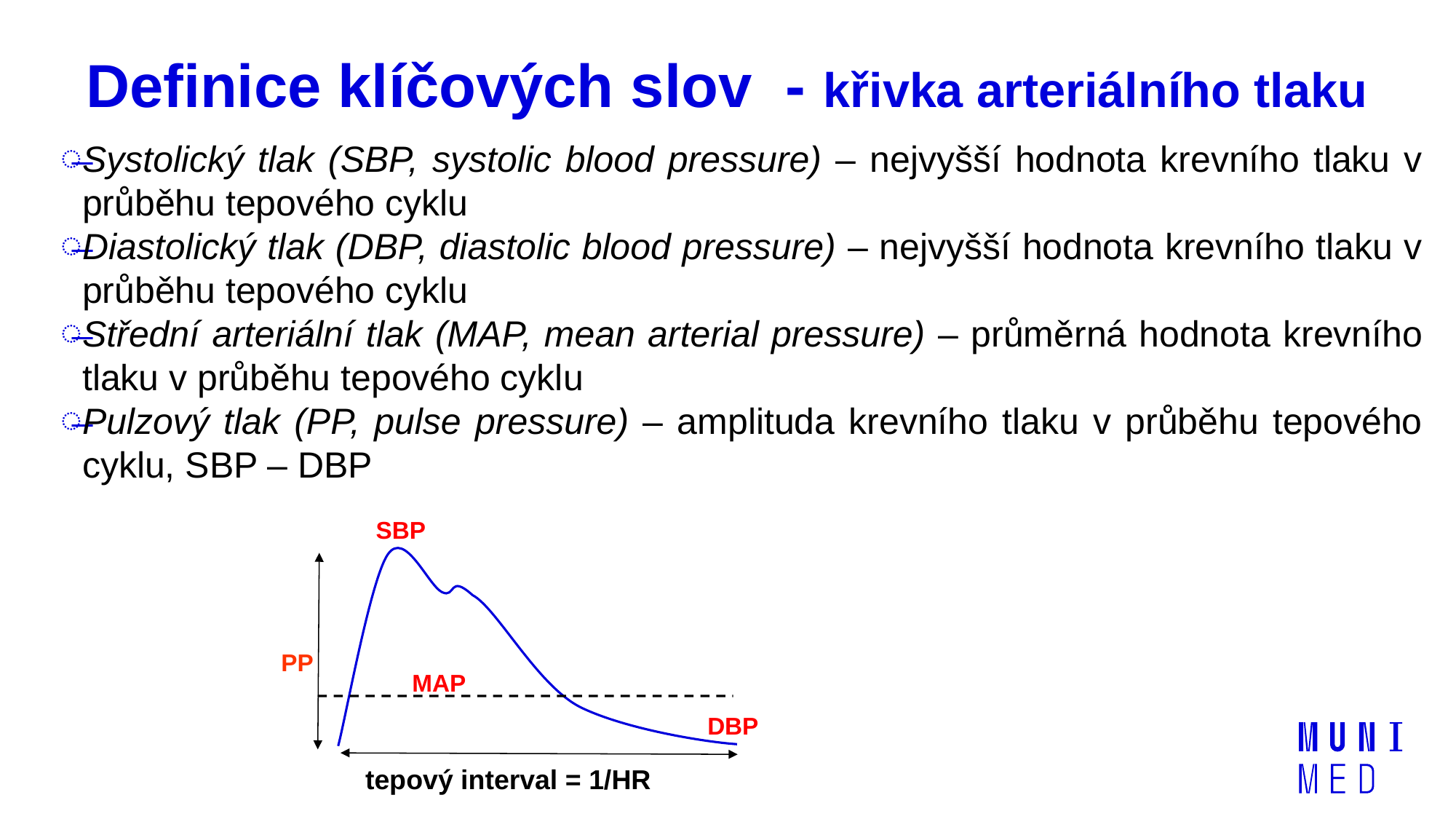

# Definice klíčových slov  - křivka arteriálního tlaku
Systolický tlak (SBP, systolic blood pressure) – nejvyšší hodnota krevního tlaku v průběhu tepového cyklu
Diastolický tlak (DBP, diastolic blood pressure) – nejvyšší hodnota krevního tlaku v průběhu tepového cyklu
Střední arteriální tlak (MAP, mean arterial pressure) – průměrná hodnota krevního tlaku v průběhu tepového cyklu
Pulzový tlak (PP, pulse pressure) – amplituda krevního tlaku v průběhu tepového cyklu, SBP – DBP

SBP

PP
MAP

DBP

tepový interval = 1/HR